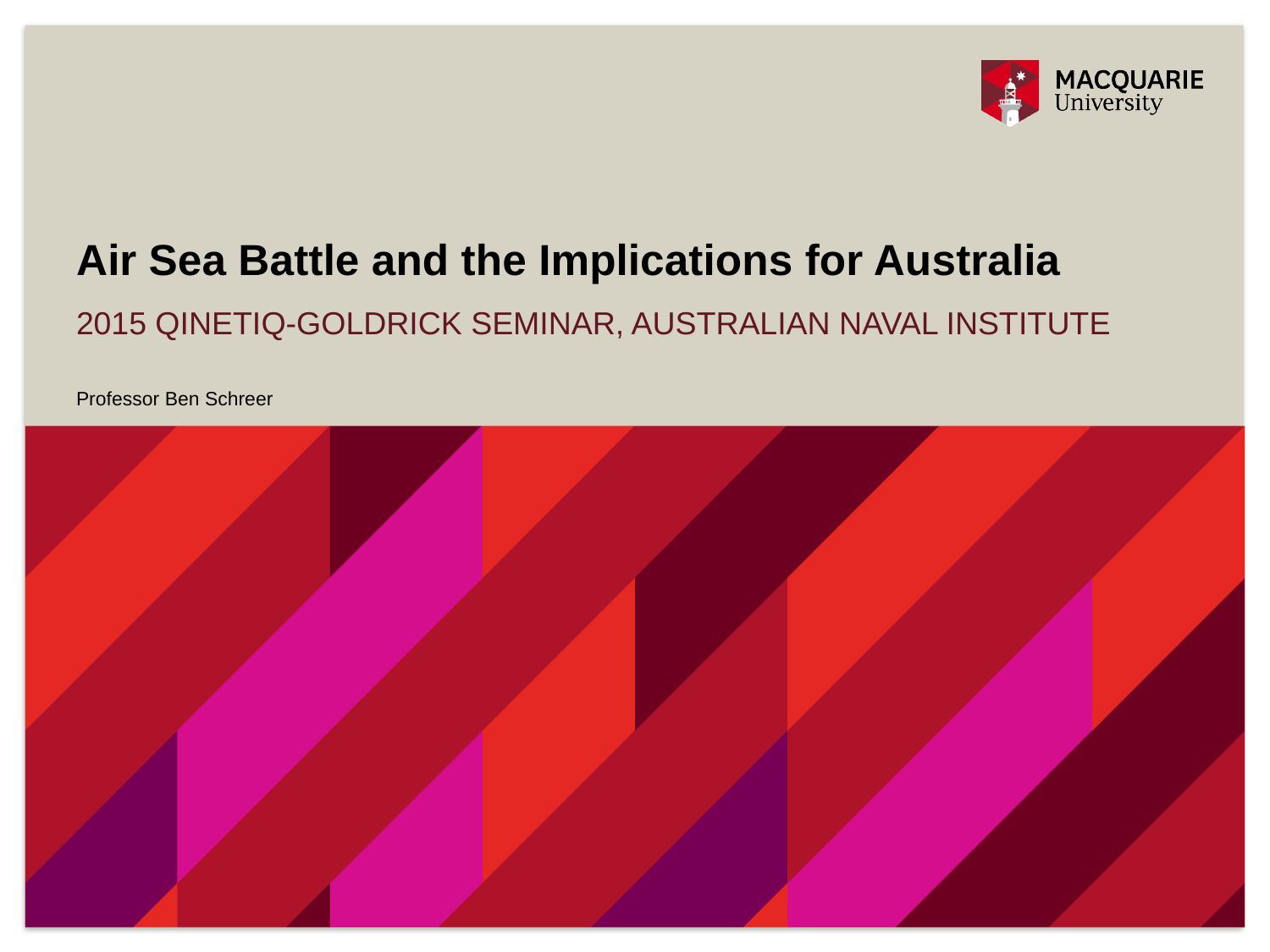

Air Sea Battle and the Implications for Australia
2015 Qinetiq-Goldrick Seminar, Australian Naval Institute
Professor Ben Schreer